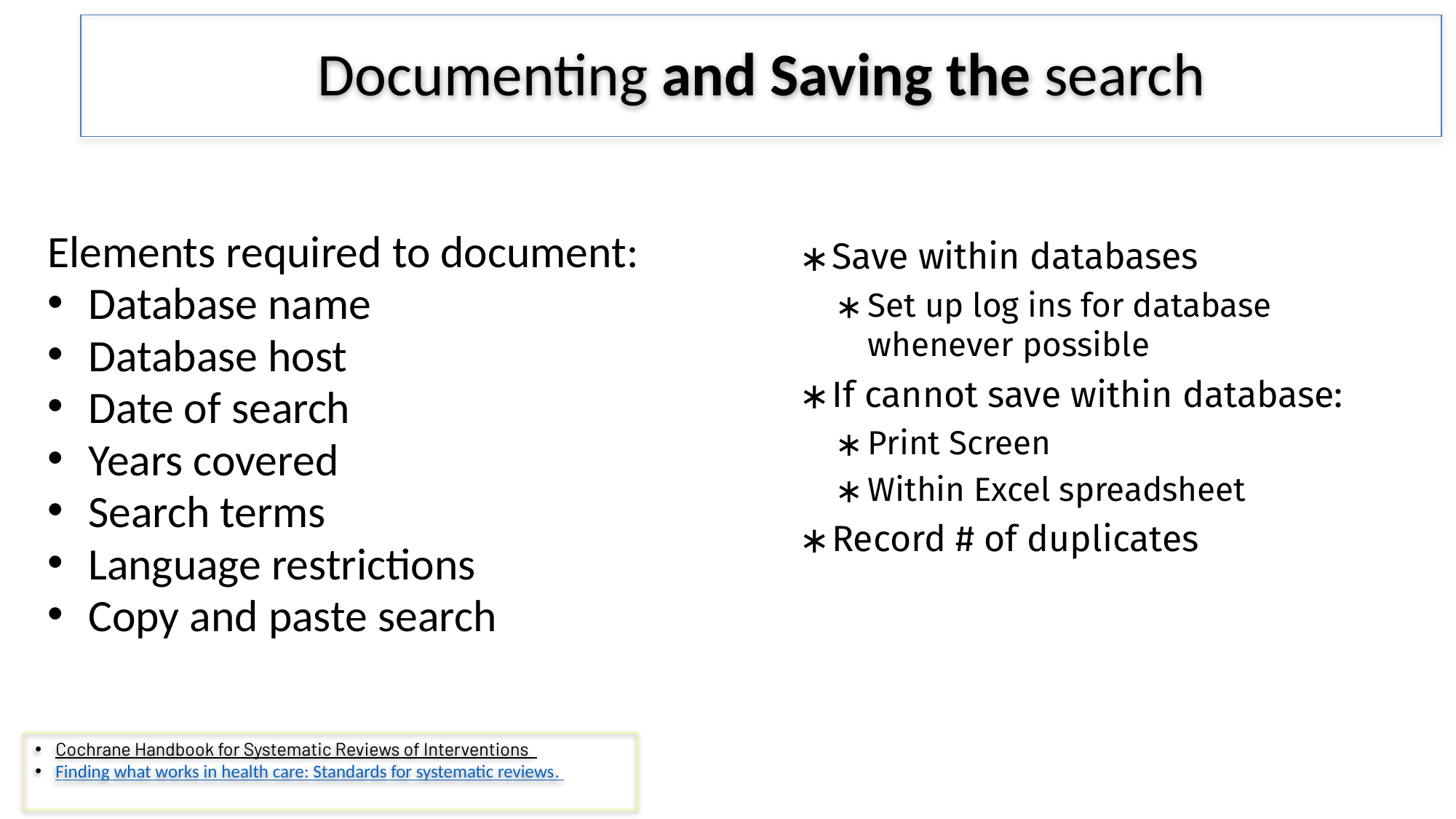

# Documenting and Saving the search
Elements required to document:
Database name
Database host
Date of search
Years covered
Search terms
Language restrictions
Copy and paste search

Save within databases
Set up log ins for database whenever possible
If cannot save within database:
Print Screen
Within Excel spreadsheet
Record # of duplicates
Cochrane Handbook for Systematic Reviews of Interventions
Finding what works in health care: Standards for systematic reviews.